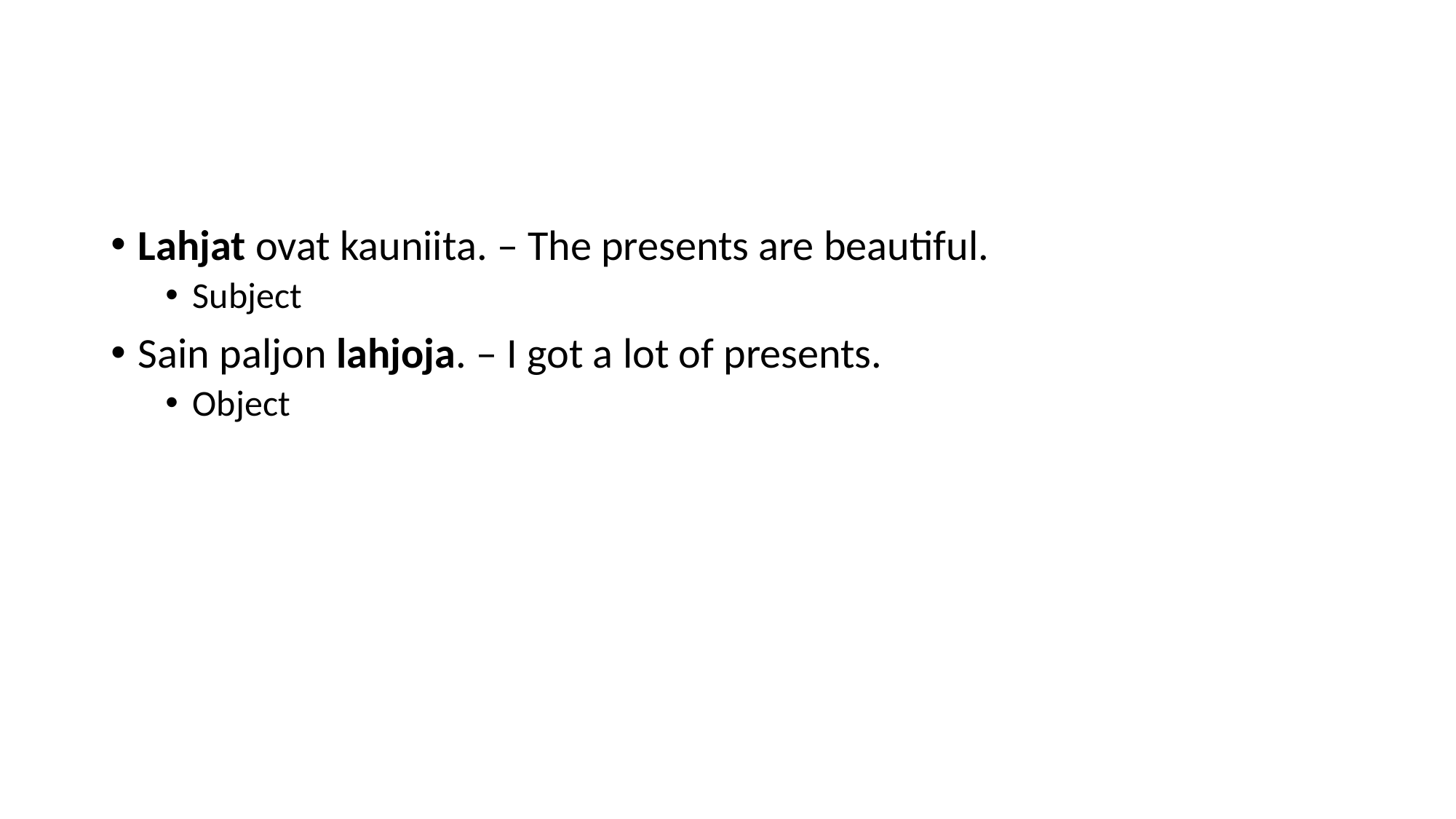

#
Lahjat ovat kauniita. – The presents are beautiful.
Subject
Sain paljon lahjoja. – I got a lot of presents.
Object